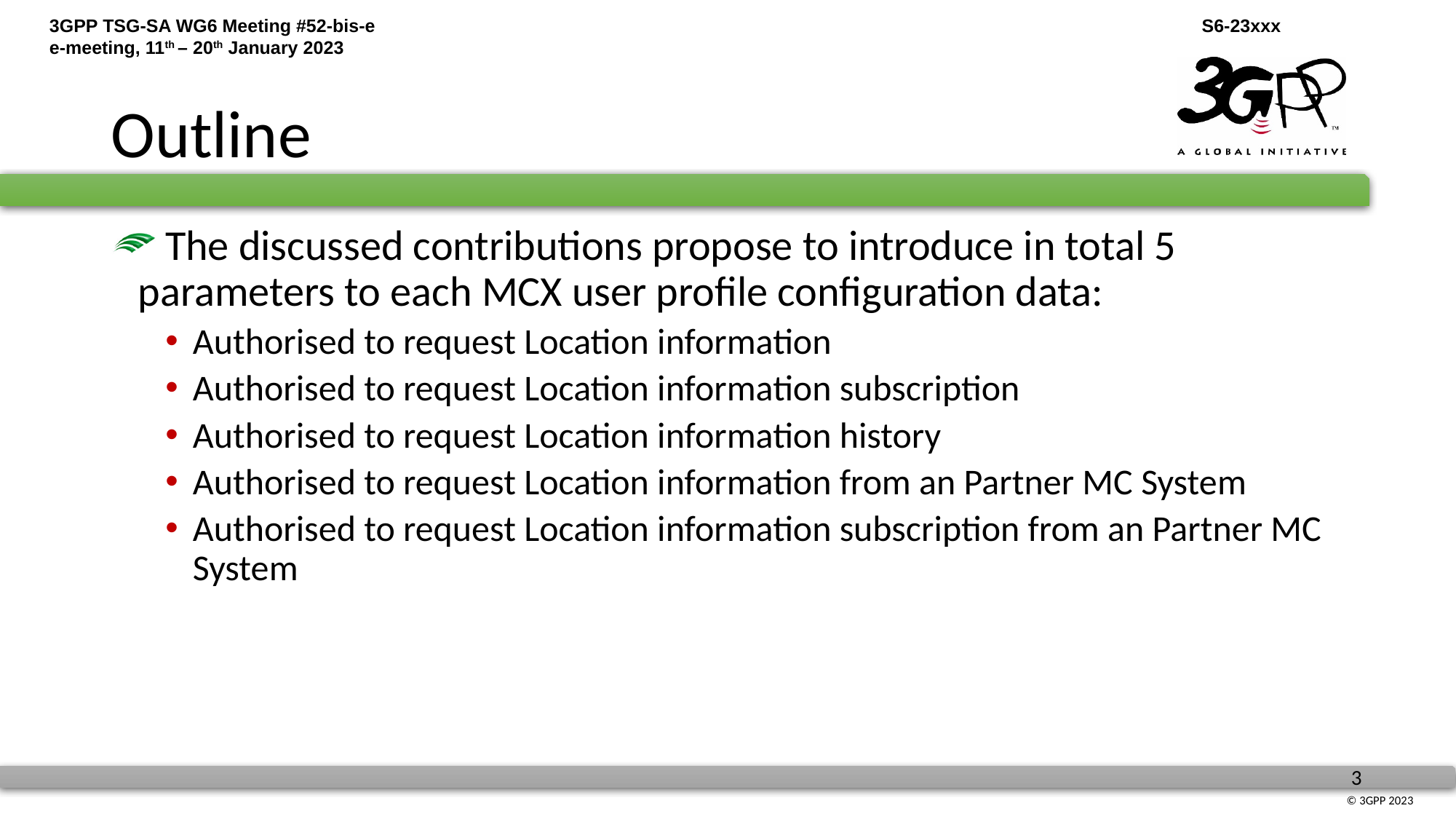

# Outline
 The discussed contributions propose to introduce in total 5 parameters to each MCX user profile configuration data:
Authorised to request Location information
Authorised to request Location information subscription
Authorised to request Location information history
Authorised to request Location information from an Partner MC System
Authorised to request Location information subscription from an Partner MC System